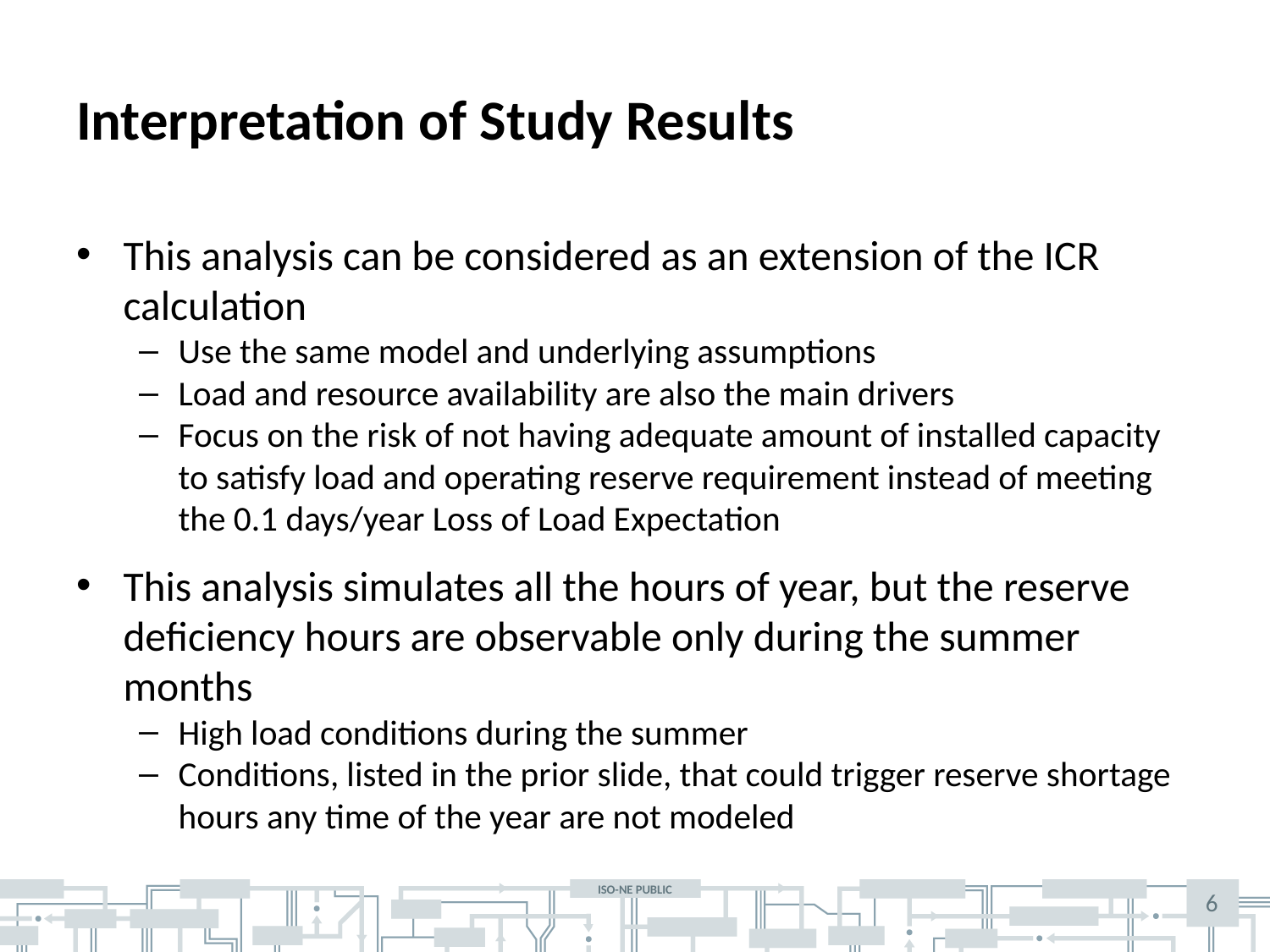

# Interpretation of Study Results
This analysis can be considered as an extension of the ICR calculation
Use the same model and underlying assumptions
Load and resource availability are also the main drivers
Focus on the risk of not having adequate amount of installed capacity to satisfy load and operating reserve requirement instead of meeting the 0.1 days/year Loss of Load Expectation
This analysis simulates all the hours of year, but the reserve deficiency hours are observable only during the summer months
High load conditions during the summer
Conditions, listed in the prior slide, that could trigger reserve shortage hours any time of the year are not modeled

6